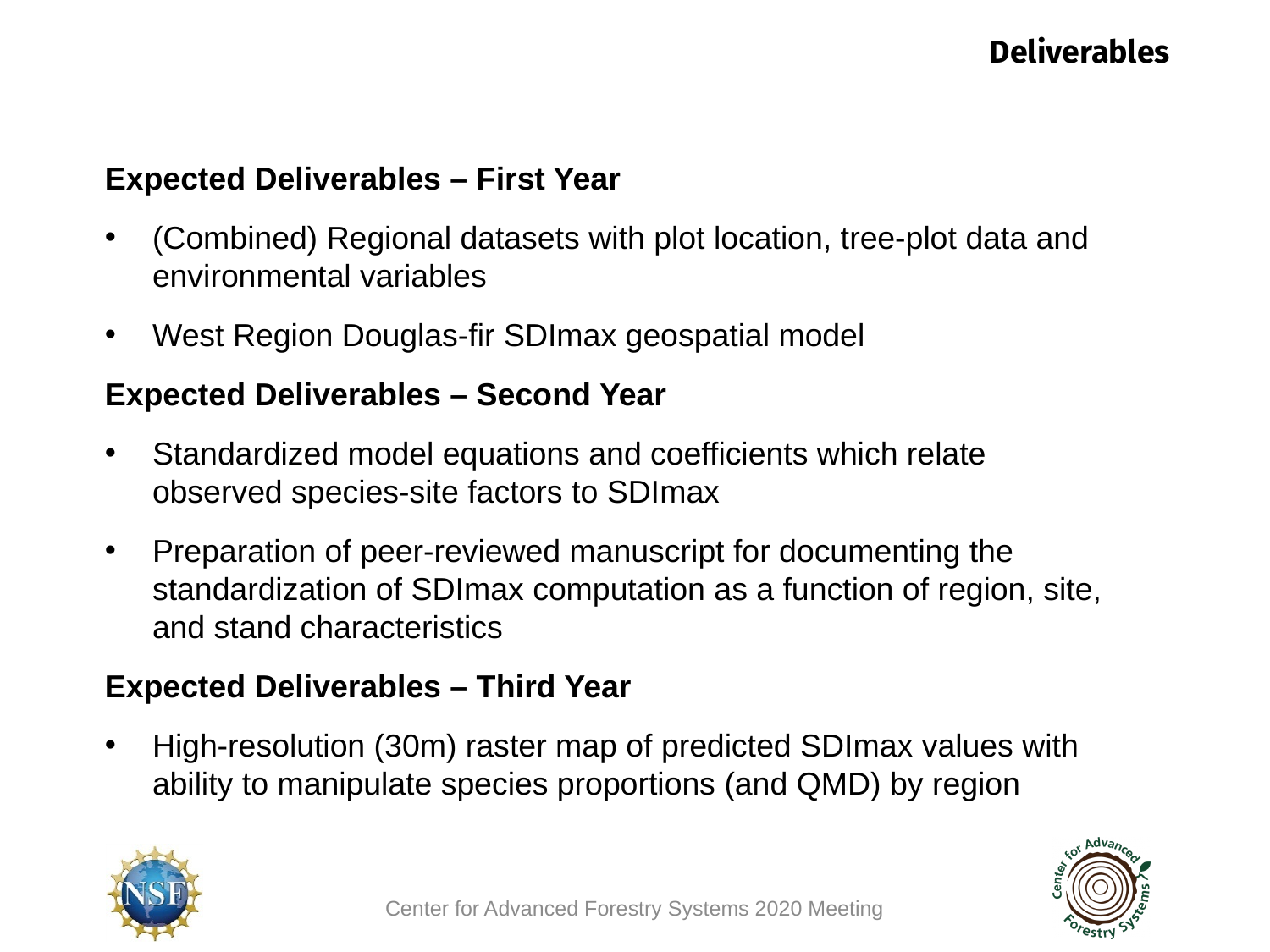

Deliverables

Expected Deliverables – First Year
(Combined) Regional datasets with plot location, tree-plot data and environmental variables
West Region Douglas-fir SDImax geospatial model
Expected Deliverables – Second Year
Standardized model equations and coefficients which relate observed species-site factors to SDImax
Preparation of peer-reviewed manuscript for documenting the standardization of SDImax computation as a function of region, site, and stand characteristics
Expected Deliverables – Third Year
High-resolution (30m) raster map of predicted SDImax values with ability to manipulate species proportions (and QMD) by region

Center for Advanced Forestry Systems 2020 Meeting